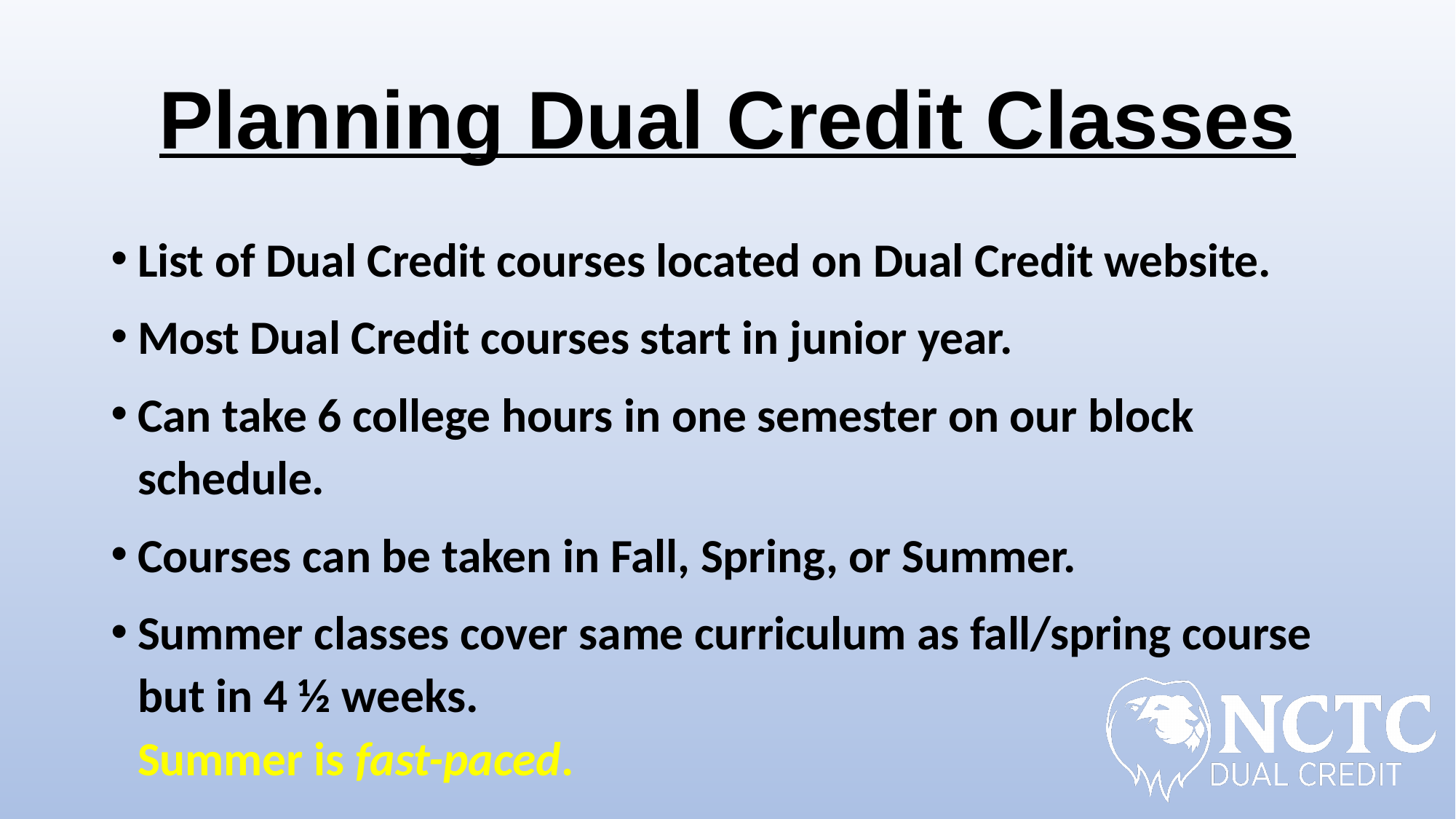

# Planning Dual Credit Classes
List of Dual Credit courses located on Dual Credit website.
Most Dual Credit courses start in junior year.
Can take 6 college hours in one semester on our block schedule.
Courses can be taken in Fall, Spring, or Summer.
Summer classes cover same curriculum as fall/spring course but in 4 ½ weeks.
Summer is fast-paced.